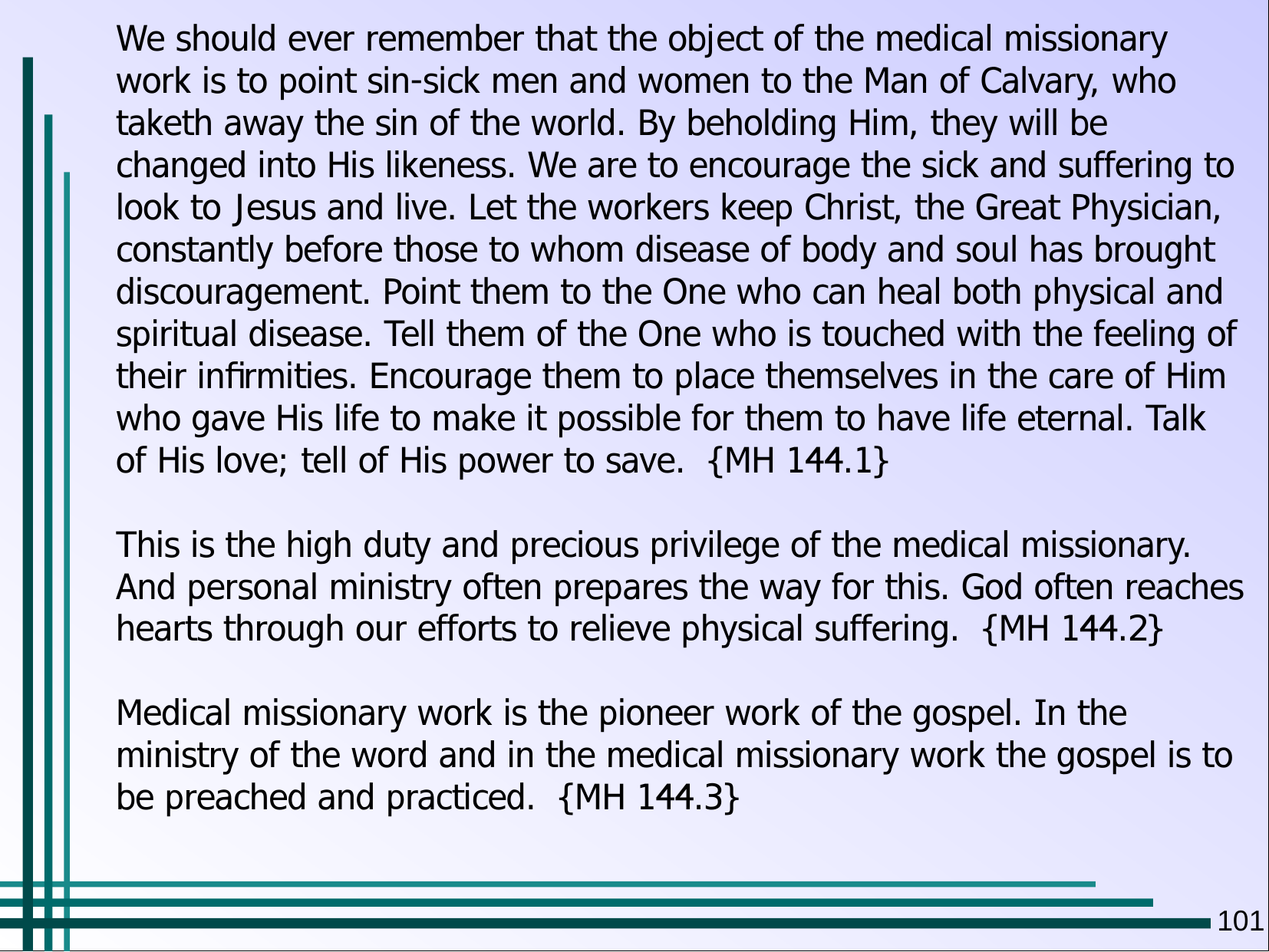

We should ever remember that the object of the medical missionary work is to point sin-sick men and women to the Man of Calvary, who taketh away the sin of the world. By beholding Him, they will be changed into His likeness. We are to encourage the sick and suffering to look to Jesus and live. Let the workers keep Christ, the Great Physician, constantly before those to whom disease of body and soul has brought discouragement. Point them to the One who can heal both physical and spiritual disease. Tell them of the One who is touched with the feeling of their infirmities. Encourage them to place themselves in the care of Him who gave His life to make it possible for them to have life eternal. Talk of His love; tell of His power to save.  {MH 144.1}

This is the high duty and precious privilege of the medical missionary. And personal ministry often prepares the way for this. God often reaches hearts through our efforts to relieve physical suffering.  {MH 144.2}

Medical missionary work is the pioneer work of the gospel. In the ministry of the word and in the medical missionary work the gospel is to be preached and practiced.  {MH 144.3}